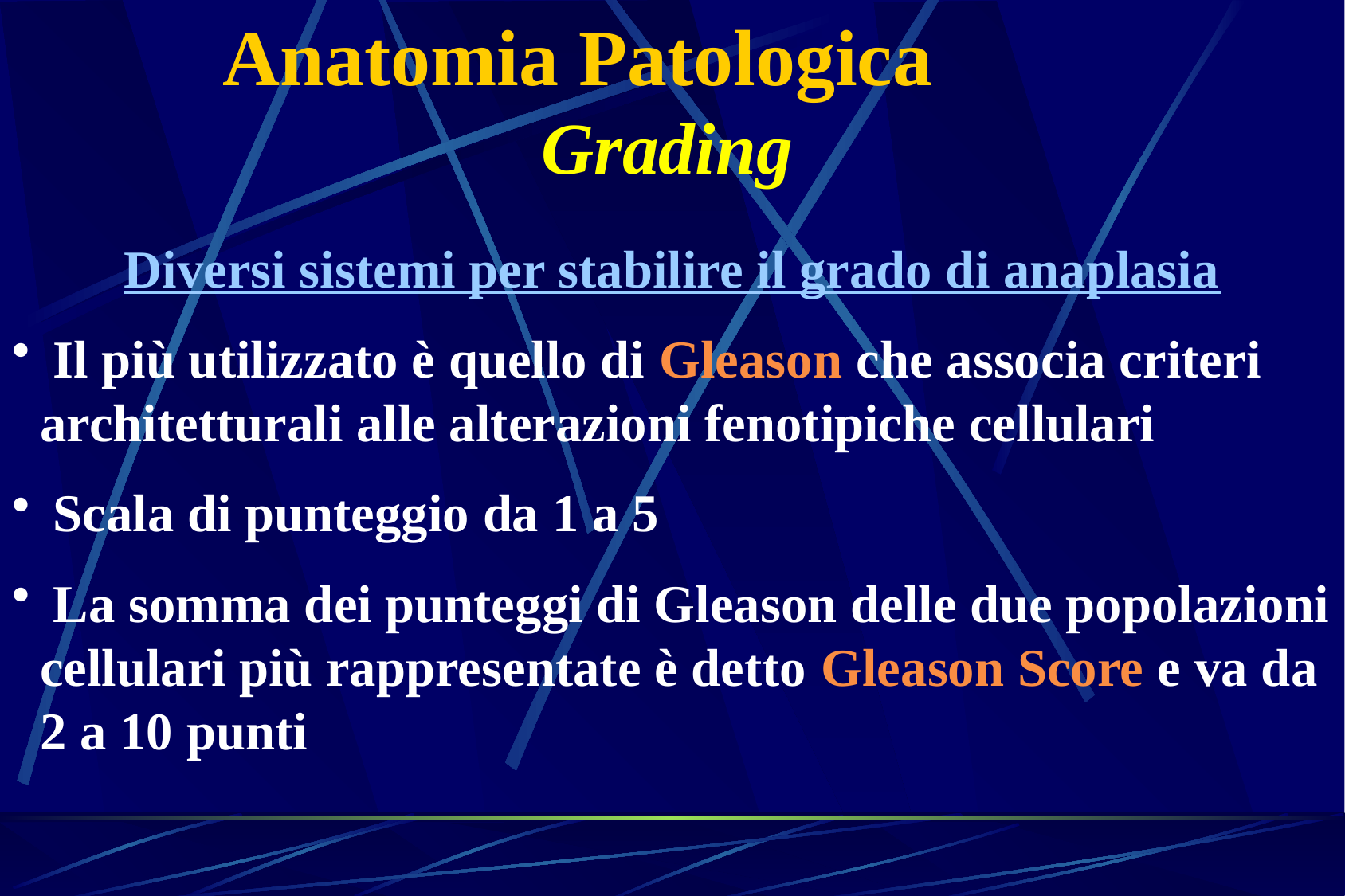

Anatomia Patologica          Grading

Diversi sistemi per stabilire il grado di anaplasia
 Il più utilizzato è quello di Gleason che associa criteri architetturali alle alterazioni fenotipiche cellulari
 Scala di punteggio da 1 a 5
 La somma dei punteggi di Gleason delle due popolazioni cellulari più rappresentate è detto Gleason Score e va da 2 a 10 punti